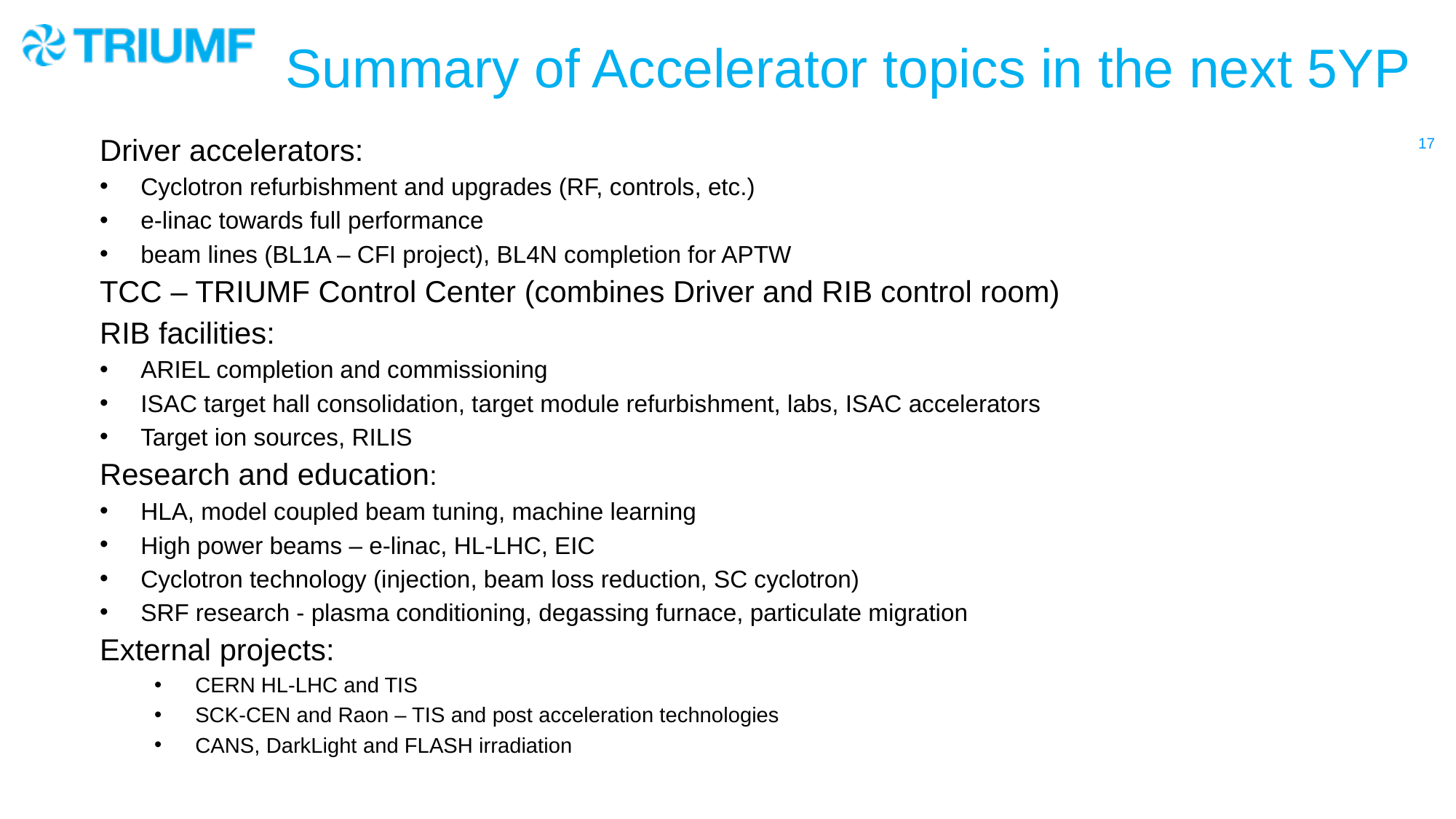

# Summary of Accelerator topics in the next 5YP
Driver accelerators:
Cyclotron refurbishment and upgrades (RF, controls, etc.)
e-linac towards full performance
beam lines (BL1A – CFI project), BL4N completion for APTW
TCC – TRIUMF Control Center (combines Driver and RIB control room)
RIB facilities:
ARIEL completion and commissioning
ISAC target hall consolidation, target module refurbishment, labs, ISAC accelerators
Target ion sources, RILIS
Research and education:
HLA, model coupled beam tuning, machine learning
High power beams – e-linac, HL-LHC, EIC
Cyclotron technology (injection, beam loss reduction, SC cyclotron)
SRF research - plasma conditioning, degassing furnace, particulate migration
External projects:
CERN HL-LHC and TIS
SCK-CEN and Raon – TIS and post acceleration technologies
CANS, DarkLight and FLASH irradiation